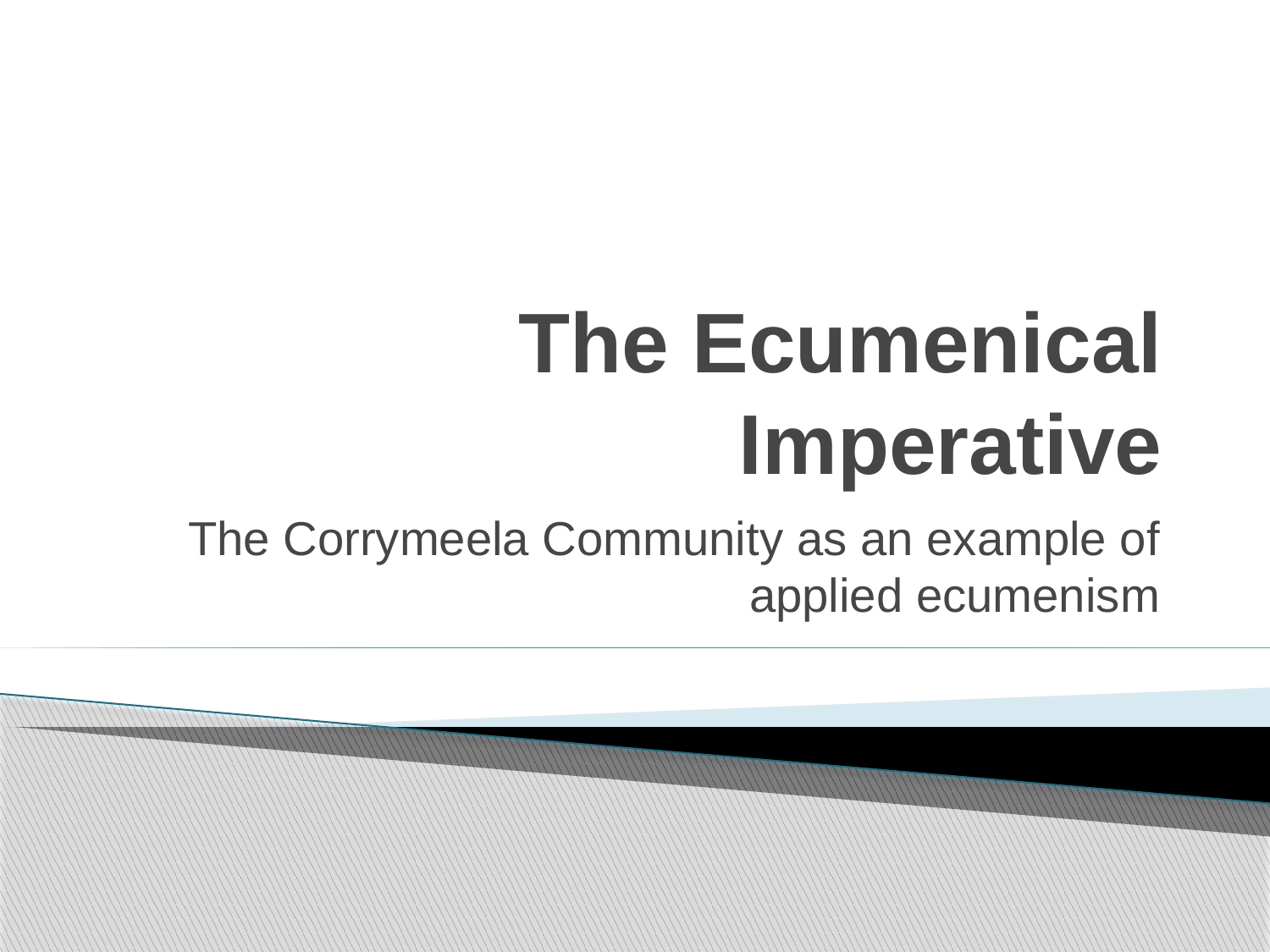

# The Ecumenical Imperative
The Corrymeela Community as an example of applied ecumenism